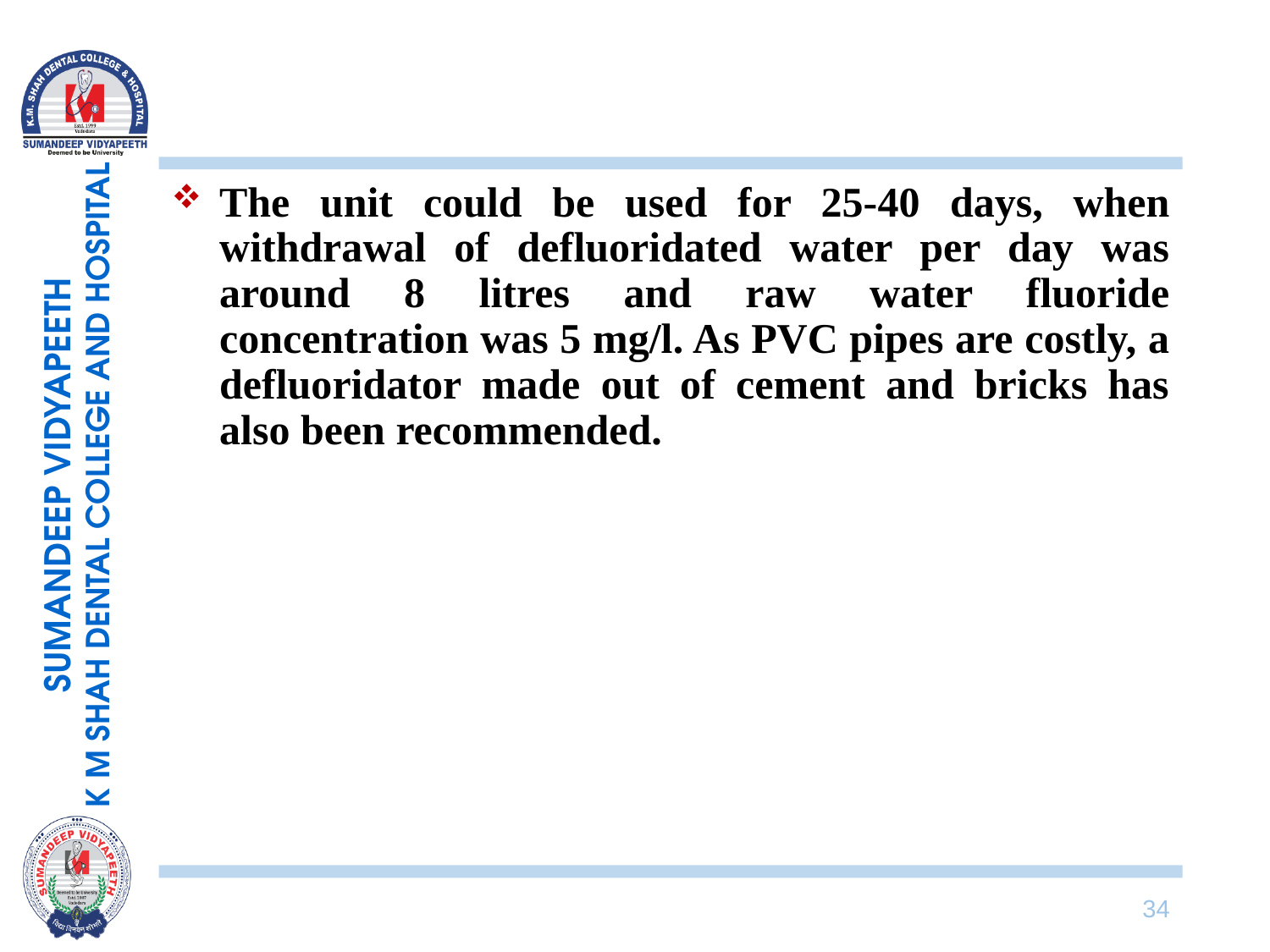

#
The unit could be used for 25-40 days, when withdrawal of defluoridated water per day was around 8 litres and raw water fluoride concentration was 5 mg/l. As PVC pipes are costly, a defluoridator made out of cement and bricks has also been recommended.
34